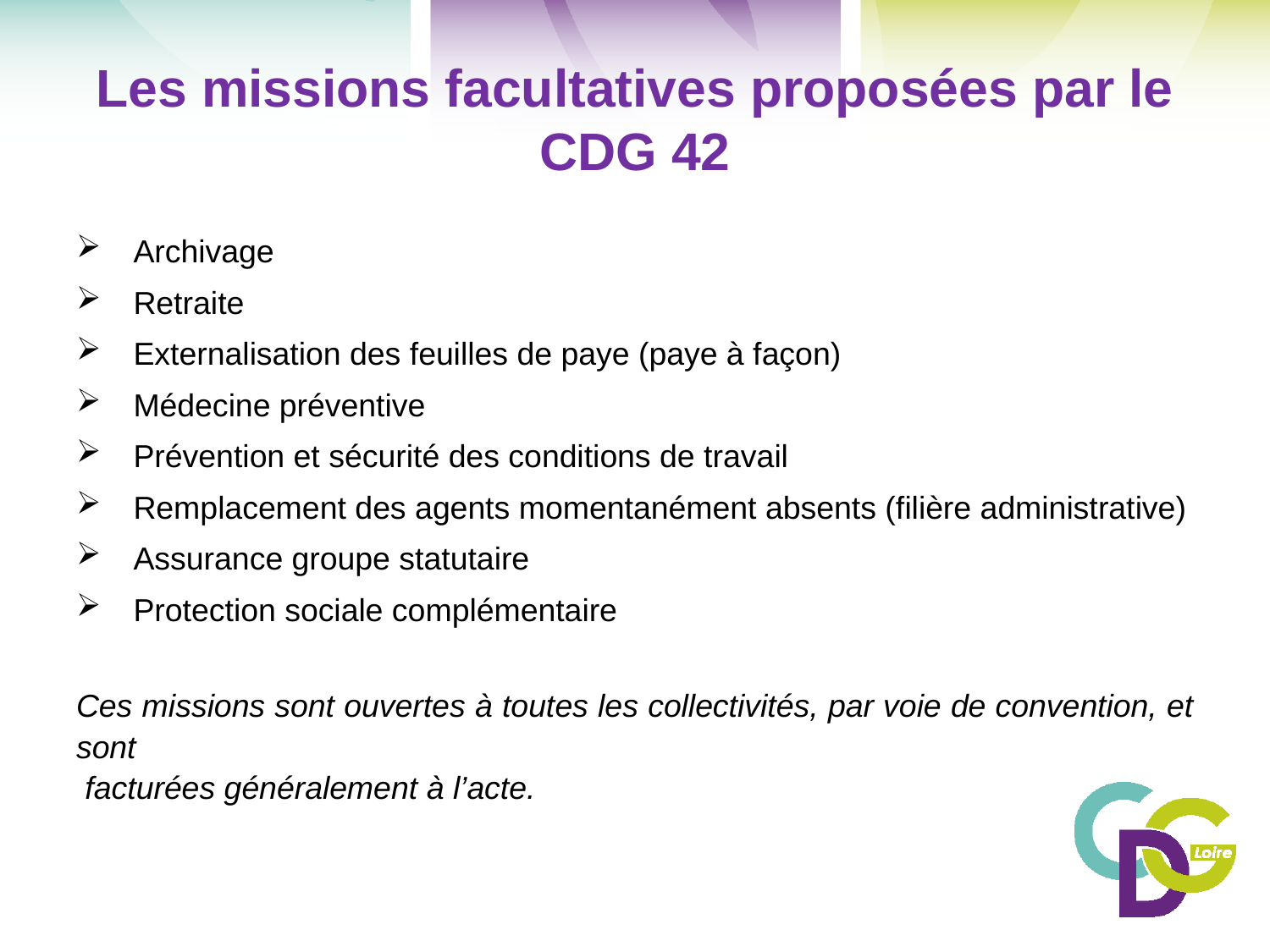

# Les missions facultatives proposées par le CDG 42
Archivage
Retraite
Externalisation des feuilles de paye (paye à façon)
Médecine préventive
Prévention et sécurité des conditions de travail
Remplacement des agents momentanément absents (filière administrative)
Assurance groupe statutaire
Protection sociale complémentaire

Ces missions sont ouvertes à toutes les collectivités, par voie de convention, et sont
 facturées généralement à l’acte.